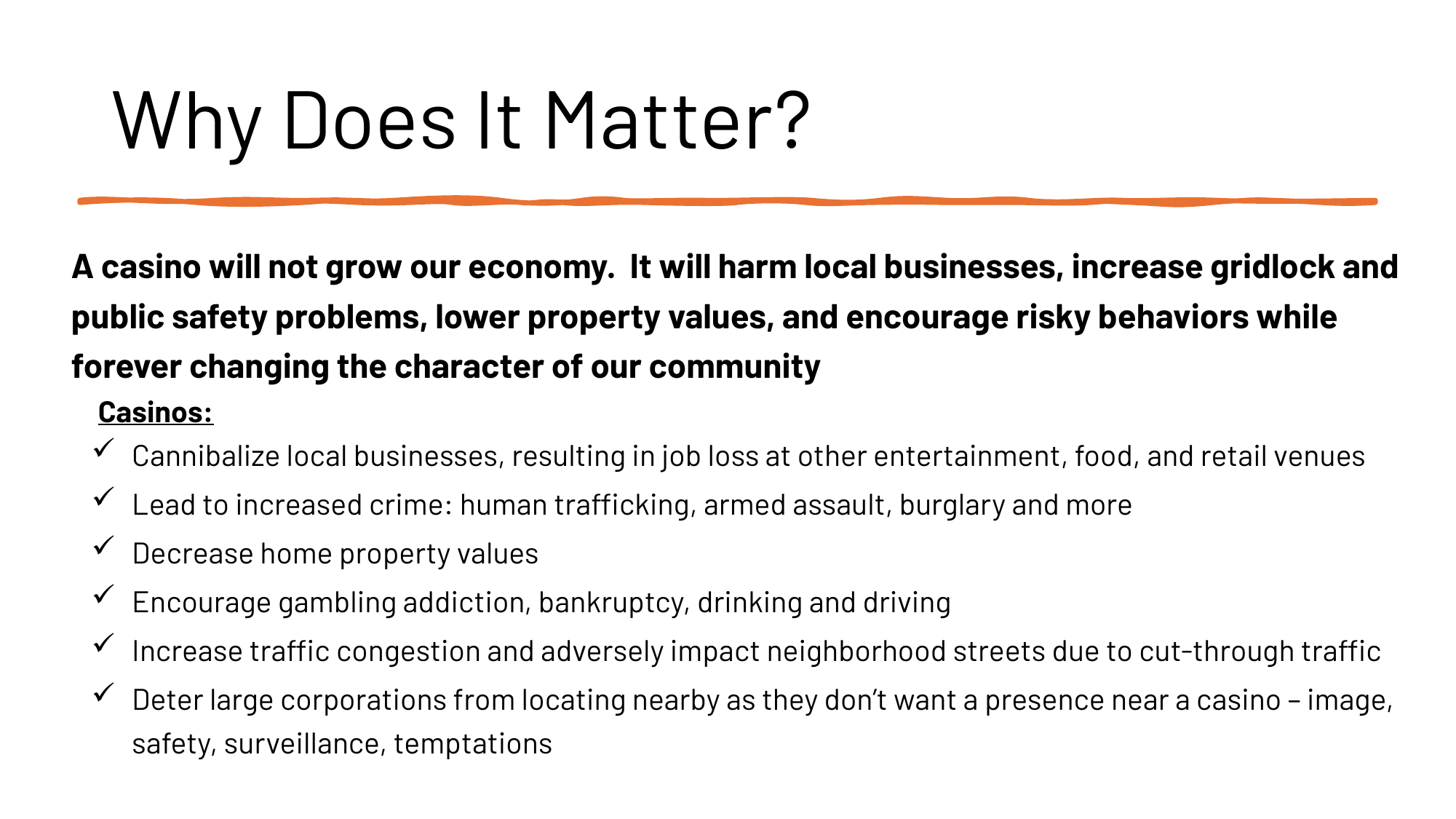

# Why Does It Matter?

A casino will not grow our economy.  It will harm local businesses, increase gridlock and public safety problems, lower property values, and encourage risky behaviors while forever changing the character of our community
Casinos:
Cannibalize local businesses, resulting in job loss at other entertainment, food, and retail venues
Lead to increased crime: human trafficking, armed assault, burglary and more
Decrease home property values
Encourage gambling addiction, bankruptcy, drinking and driving
Increase traffic congestion and adversely impact neighborhood streets due to cut-through traffic
Deter large corporations from locating nearby as they don’t want a presence near a casino – image, safety, surveillance, temptations